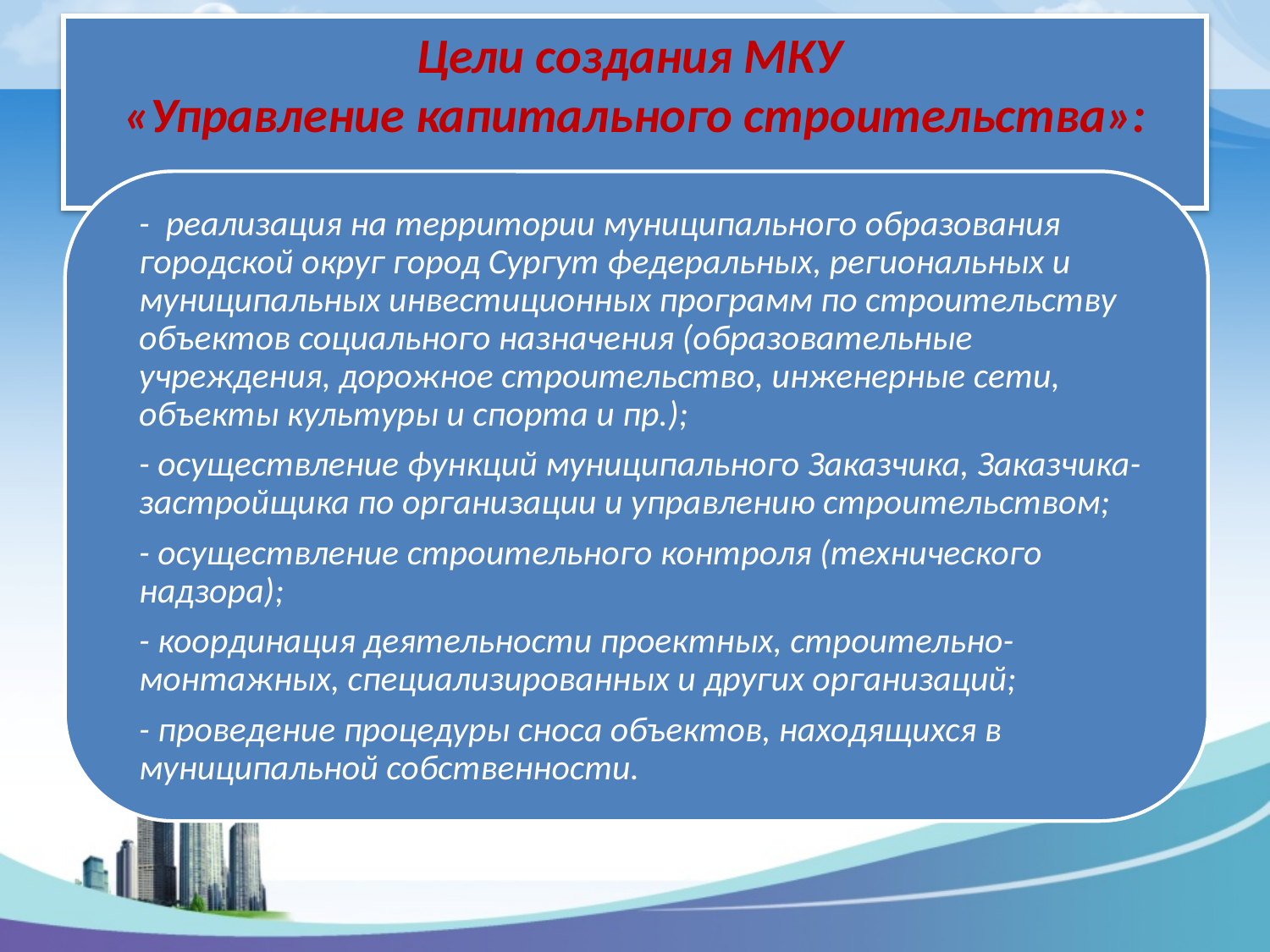

# Цели создания МКУ «Управление капитального строительства»:
-  реализация на территории муниципального образования городской округ город Сургут федеральных, региональных и муниципальных инвестиционных программ по строительству объектов социального назначения (образовательные учреждения, дорожное строительство, инженерные сети, объекты культуры и спорта и пр.);
- осуществление функций муниципального Заказчика, Заказчика-застройщика по организации и управлению строительством;
- осуществление строительного контроля (технического надзора);
- координация деятельности проектных, строительно-монтажных, специализированных и других организаций;
- проведение процедуры сноса объектов, находящихся в муниципальной собственности.